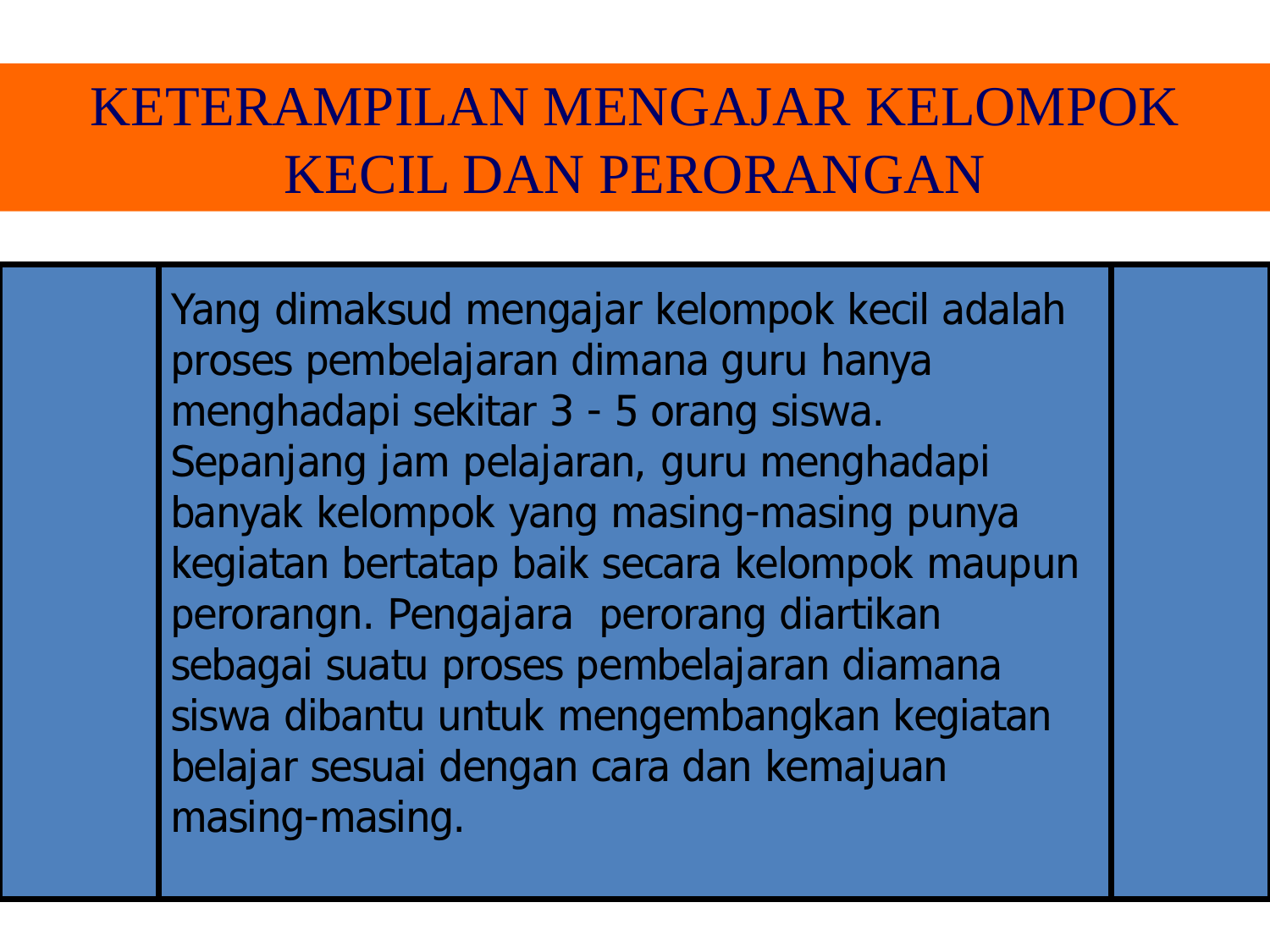

KETERAMPILAN MENGAJAR KELOMPOK KECIL DAN PERORANGAN

Yang dimaksud mengajar kelompok kecil adalah proses pembelajaran dimana guru hanya menghadapi sekitar 3 - 5 orang siswa. Sepanjang jam pelajaran, guru menghadapi banyak kelompok yang masing-masing punya kegiatan bertatap baik secara kelompok maupun perorangn. Pengajara  perorang diartikan sebagai suatu proses pembelajaran diamana siswa dibantu untuk mengembangkan kegiatan belajar sesuai dengan cara dan kemajuan masing-masing.